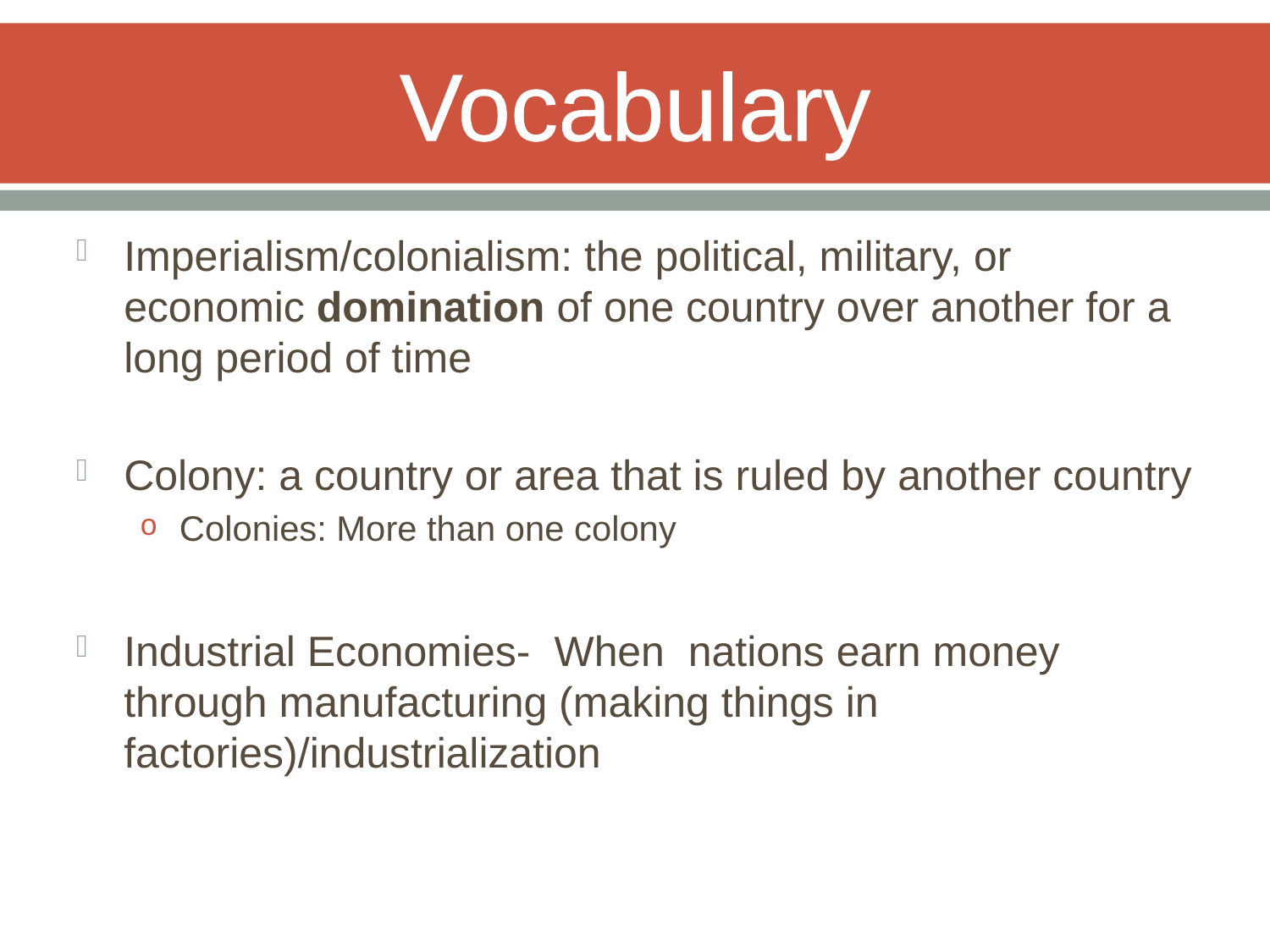

# Vocabulary
Imperialism/colonialism: the political, military, or economic domination of one country over another for a long period of time

Colony: a country or area that is ruled by another country
Colonies: More than one colony

Industrial Economies-  When  nations earn money through manufacturing (making things in factories)/industrialization